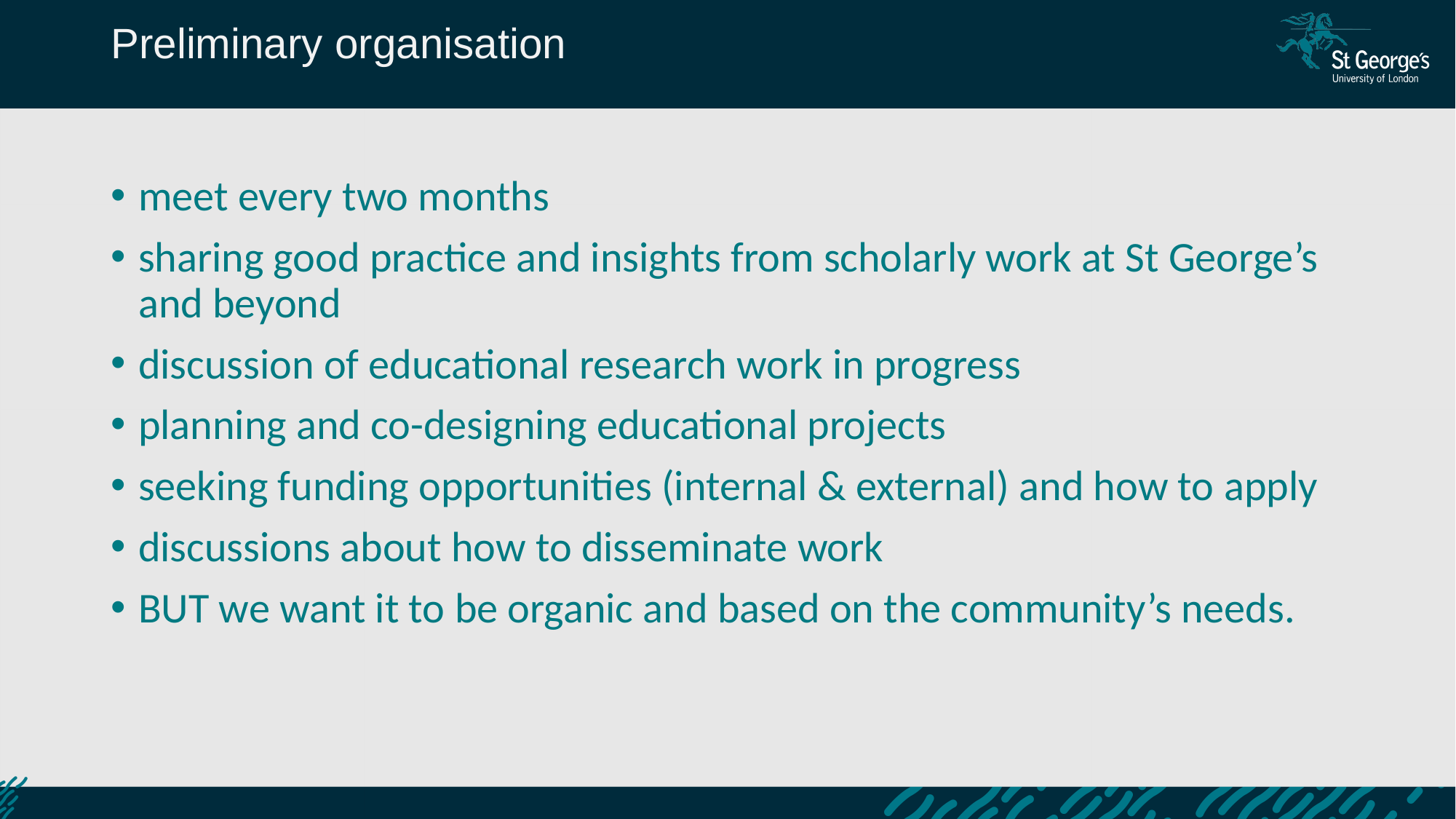

Preliminary organisation
meet every two months
sharing good practice and insights from scholarly work at St George’s and beyond
discussion of educational research work in progress
planning and co-designing educational projects
seeking funding opportunities (internal & external) and how to apply
discussions about how to disseminate work
BUT we want it to be organic and based on the community’s needs.